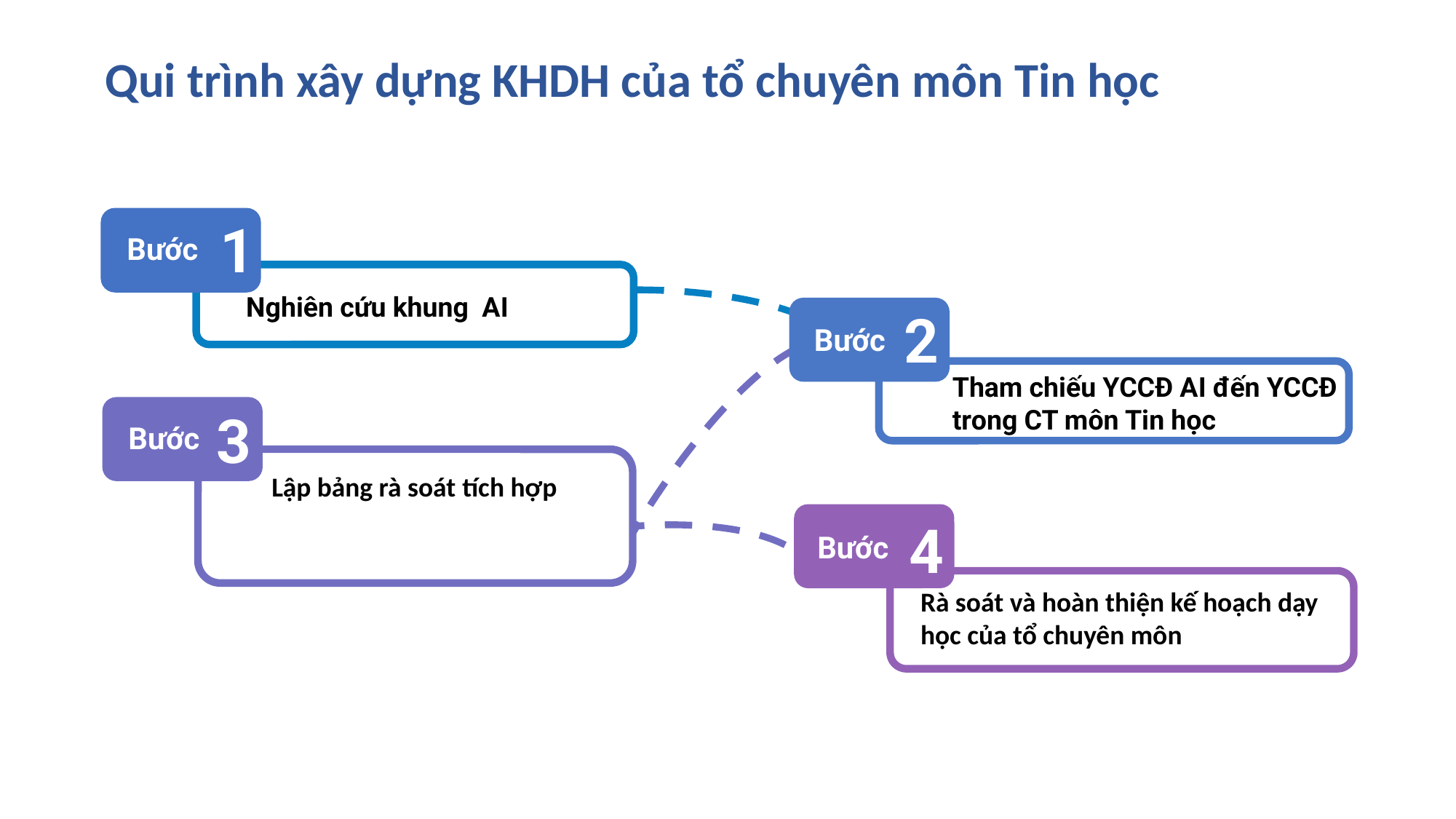

# Qui trình xây dựng KHDH của tổ chuyên môn Tin học
1

Bước

Nghiên cứu khung  AI

2

Tham chiếu YCCĐ AI đến YCCĐ trong CT môn Tin học
Bước

Lập bảng rà soát tích hợp
3
Bước

Rà soát và hoàn thiện kế hoạch dạy học của tổ chuyên môn

4
Bước